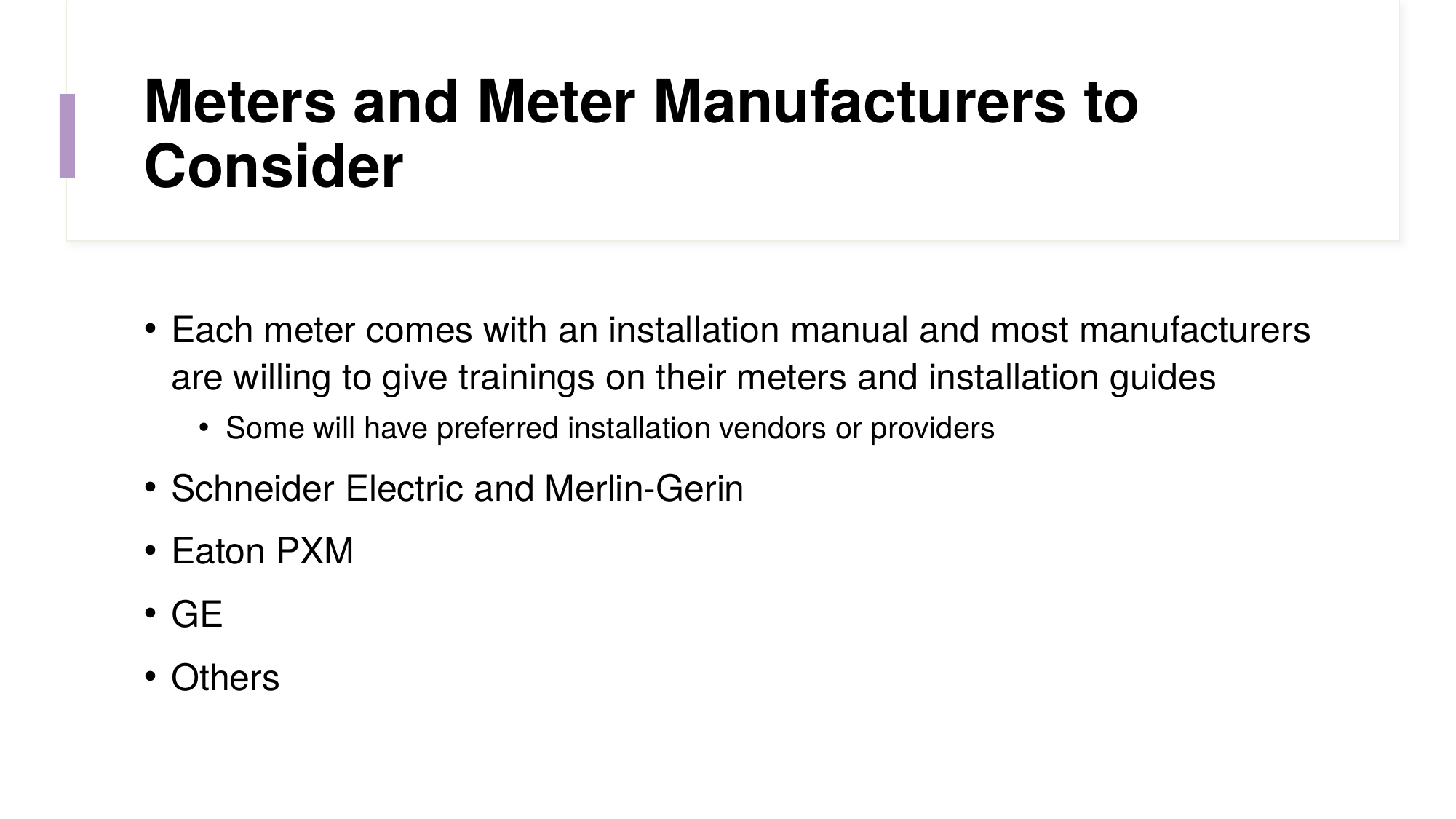

# Meters and Meter Manufacturers to Consider
Each meter comes with an installation manual and most manufacturers are willing to give trainings on their meters and installation guides
Some will have preferred installation vendors or providers
Schneider Electric and Merlin-Gerin
Eaton PXM
GE
Others